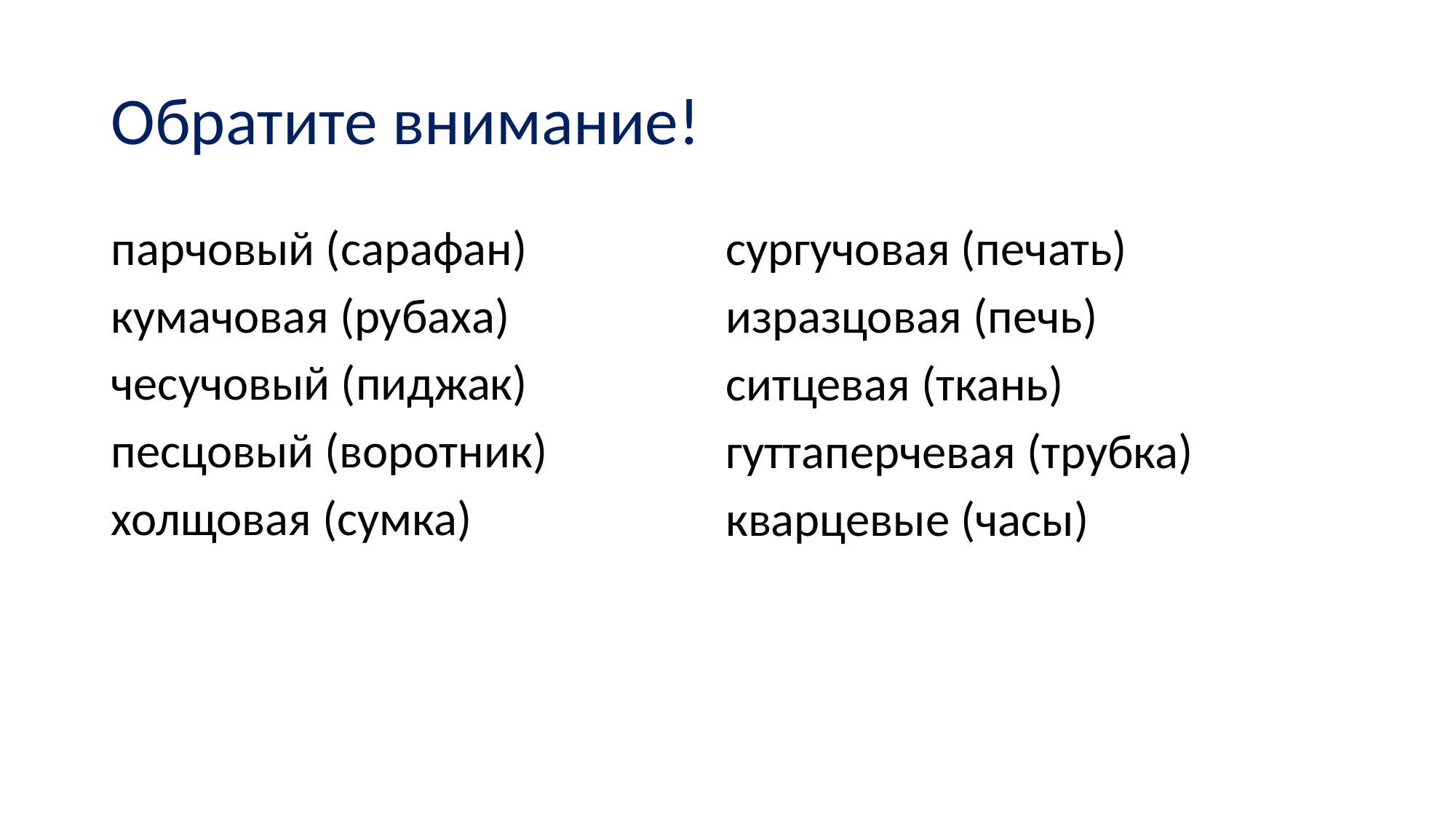

# Обратите внимание!
парчовый (сарафан)
кумачовая (рубаха)
чесучовый (пиджак)
песцовый (воротник)
холщовая (сумка)
сургучовая (печать)
изразцовая (печь)
ситцевая (ткань)
гуттаперчевая (трубка)
кварцевые (часы)